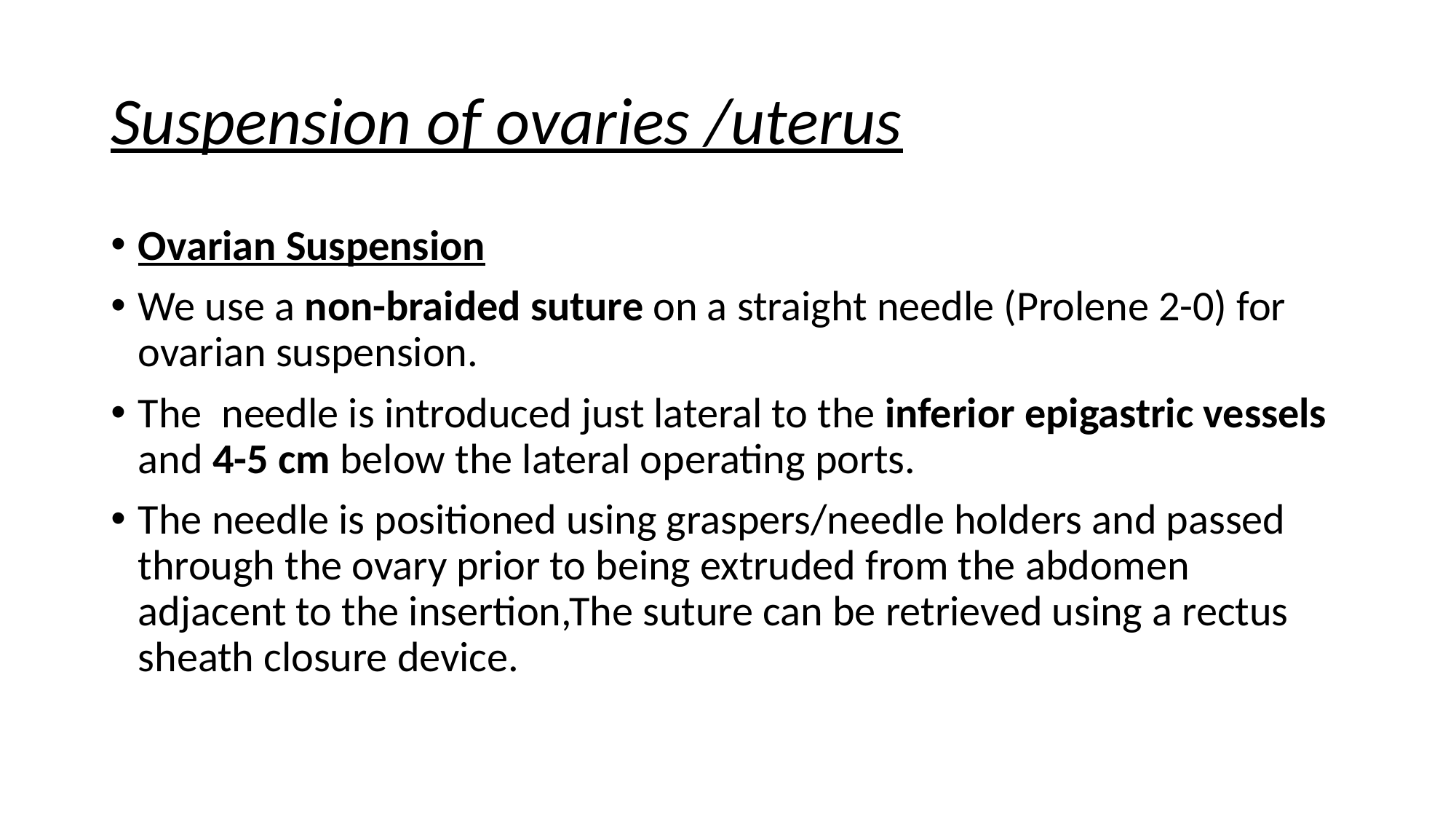

# Suspension of ovaries /uterus
Ovarian Suspension
We use a non-braided suture on a straight needle (Prolene 2-0) for ovarian suspension.
The  needle is introduced just lateral to the inferior epigastric vessels and 4-5 cm below the lateral operating ports.
The needle is positioned using graspers/needle holders and passed through the ovary prior to being extruded from the abdomen adjacent to the insertion,The suture can be retrieved using a rectus sheath closure device.